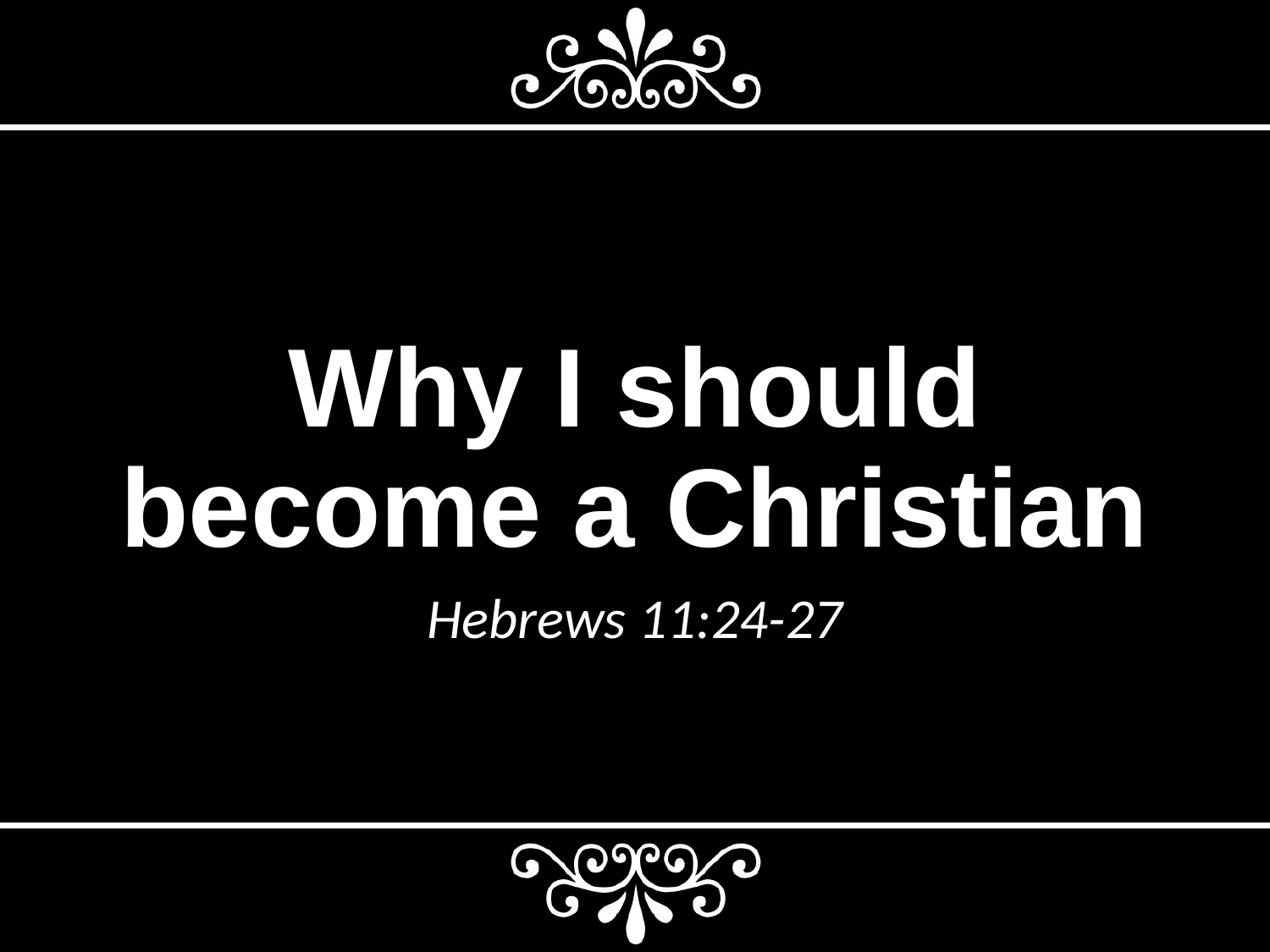

# Why I should become a Christian
Hebrews 11:24-27